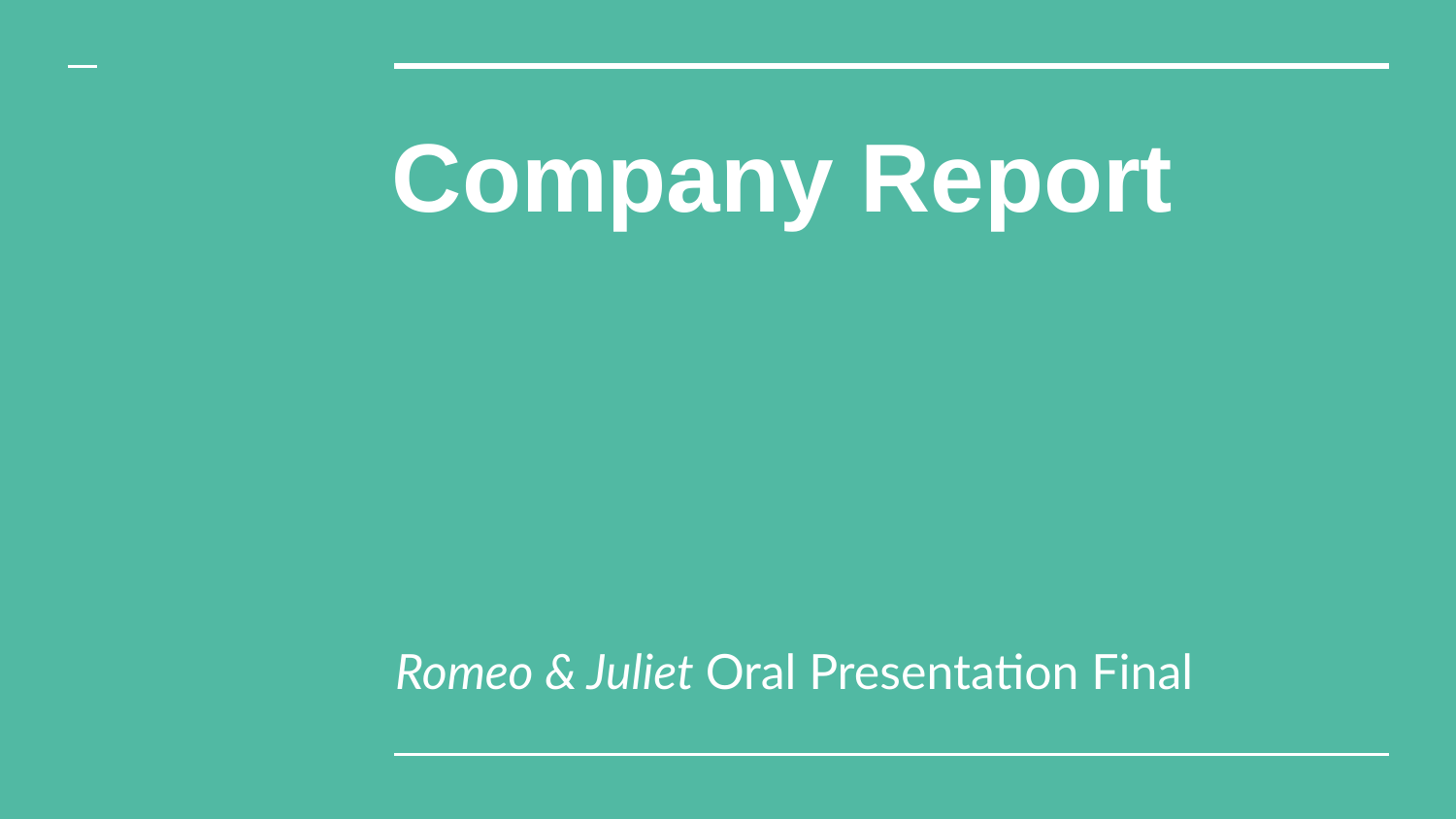

# Company Report
Romeo & Juliet Oral Presentation Final